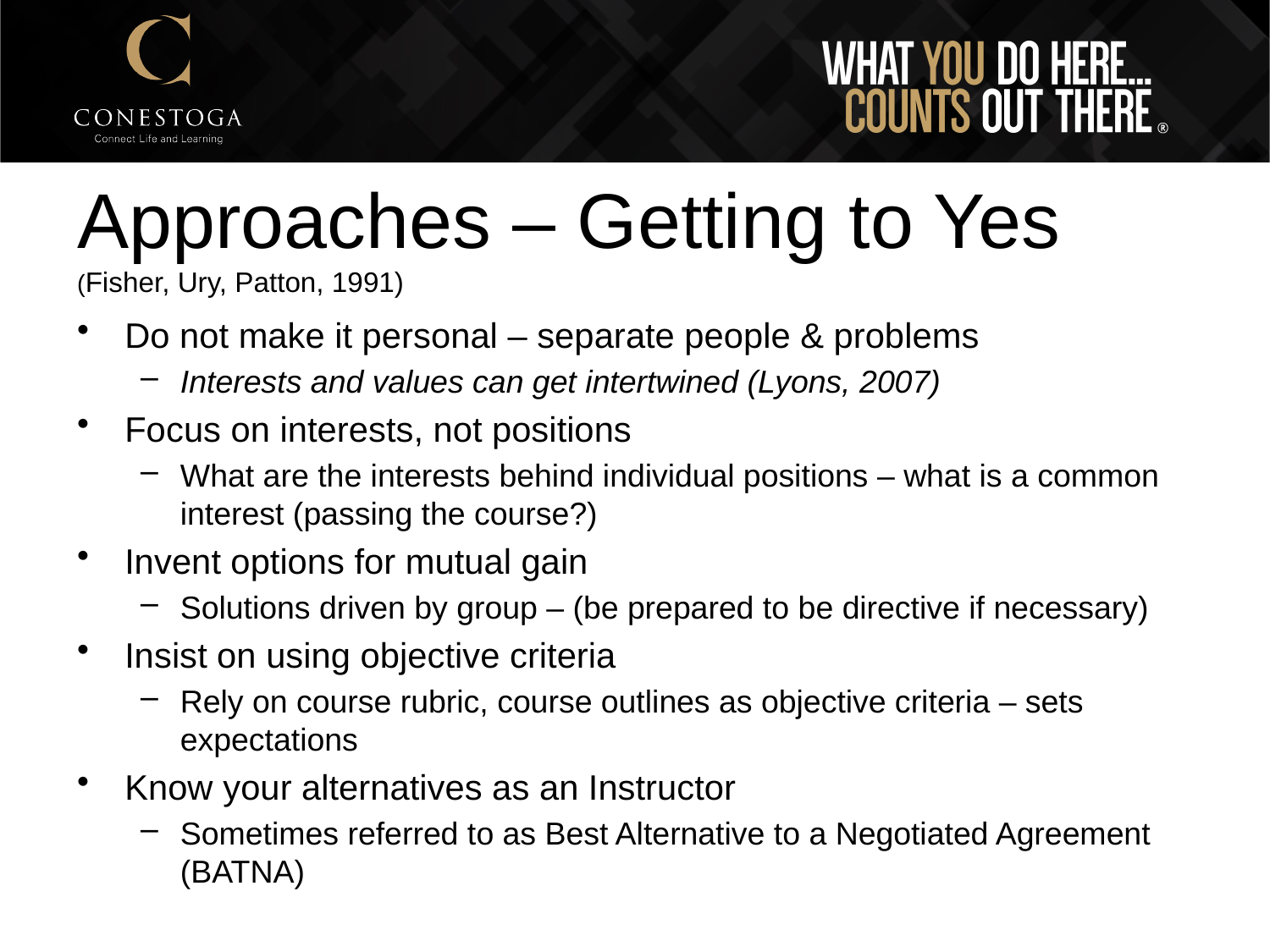

# Approaches – Getting to Yes (Fisher, Ury, Patton, 1991)
Do not make it personal – separate people & problems
Interests and values can get intertwined (Lyons, 2007)
Focus on interests, not positions
What are the interests behind individual positions – what is a common interest (passing the course?)
Invent options for mutual gain
Solutions driven by group – (be prepared to be directive if necessary)
Insist on using objective criteria
Rely on course rubric, course outlines as objective criteria – sets expectations
Know your alternatives as an Instructor
Sometimes referred to as Best Alternative to a Negotiated Agreement (BATNA)